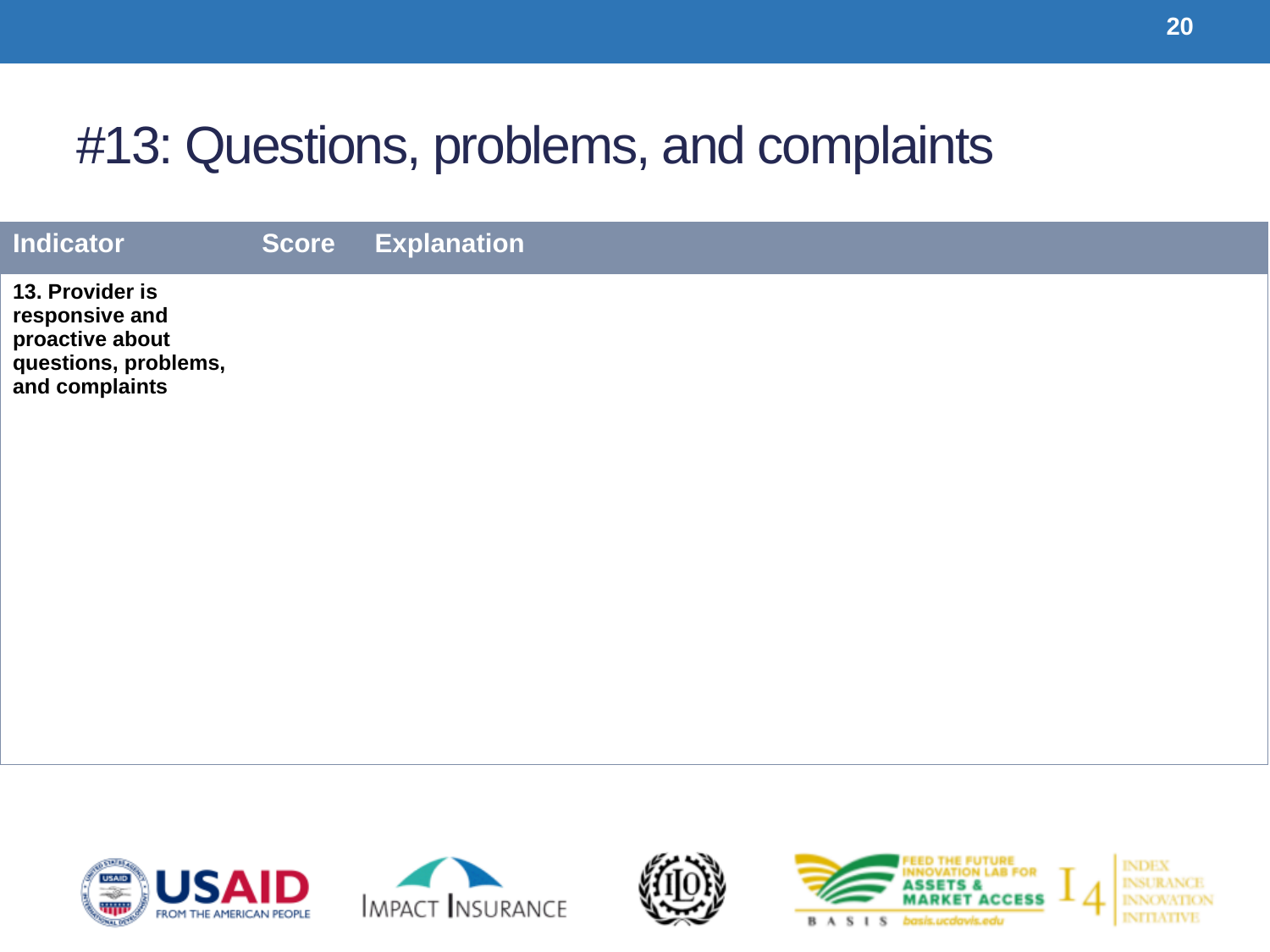

20
# #13: Questions, problems, and complaints
| Indicator | Score | Explanation |
| --- | --- | --- |
| 13. Provider is responsive and proactive about questions, problems, and complaints |  |  |